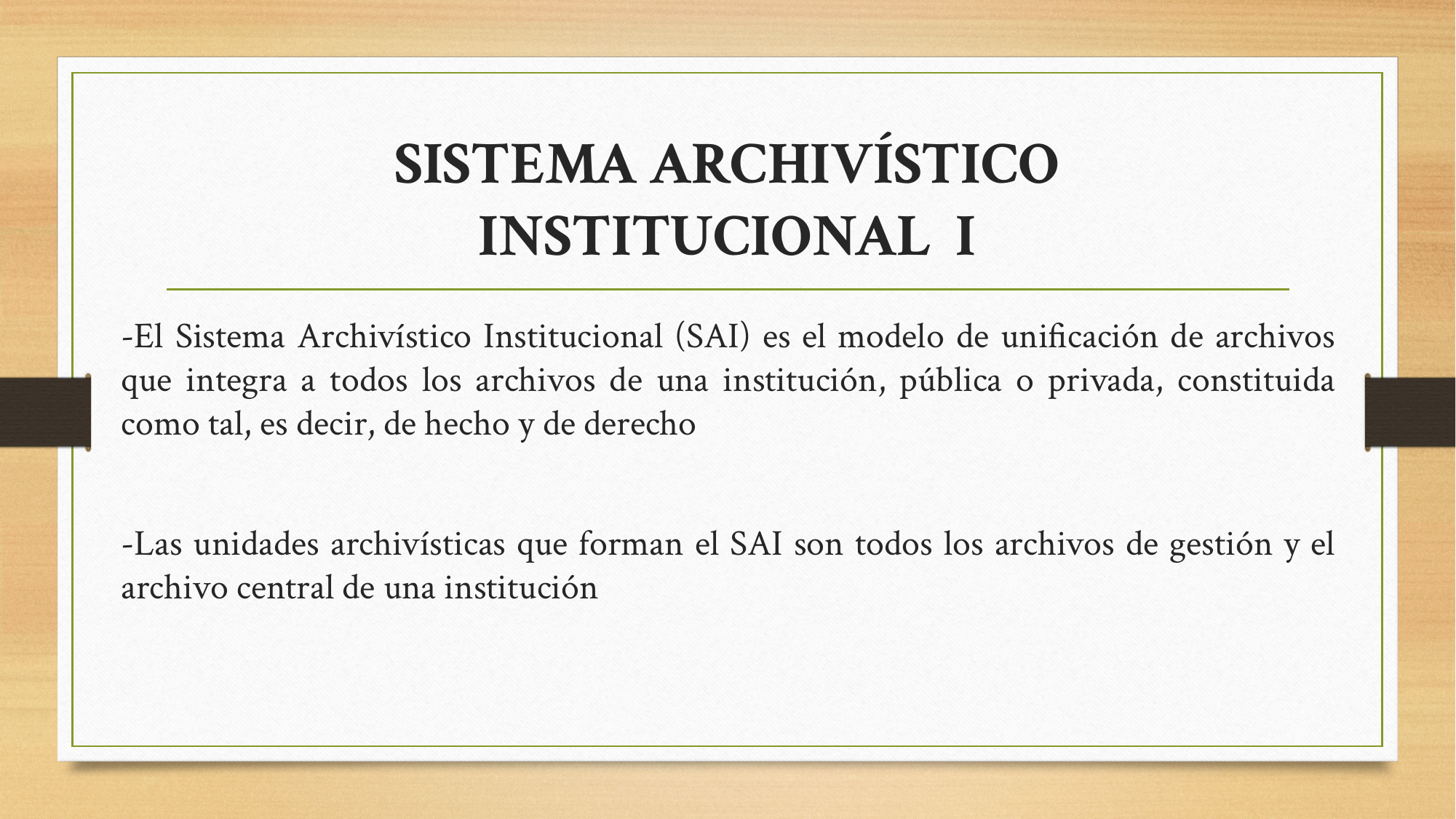

# SISTEMA ARCHIVÍSTICO INSTITUCIONAL  I
-El Sistema Archivístico Institucional (SAI) es el modelo de unificación de archivos que integra a todos los archivos de una institución, pública o privada, constituida como tal, es decir, de hecho y de derecho

-Las unidades archivísticas que forman el SAI son todos los archivos de gestión y el archivo central de una institución